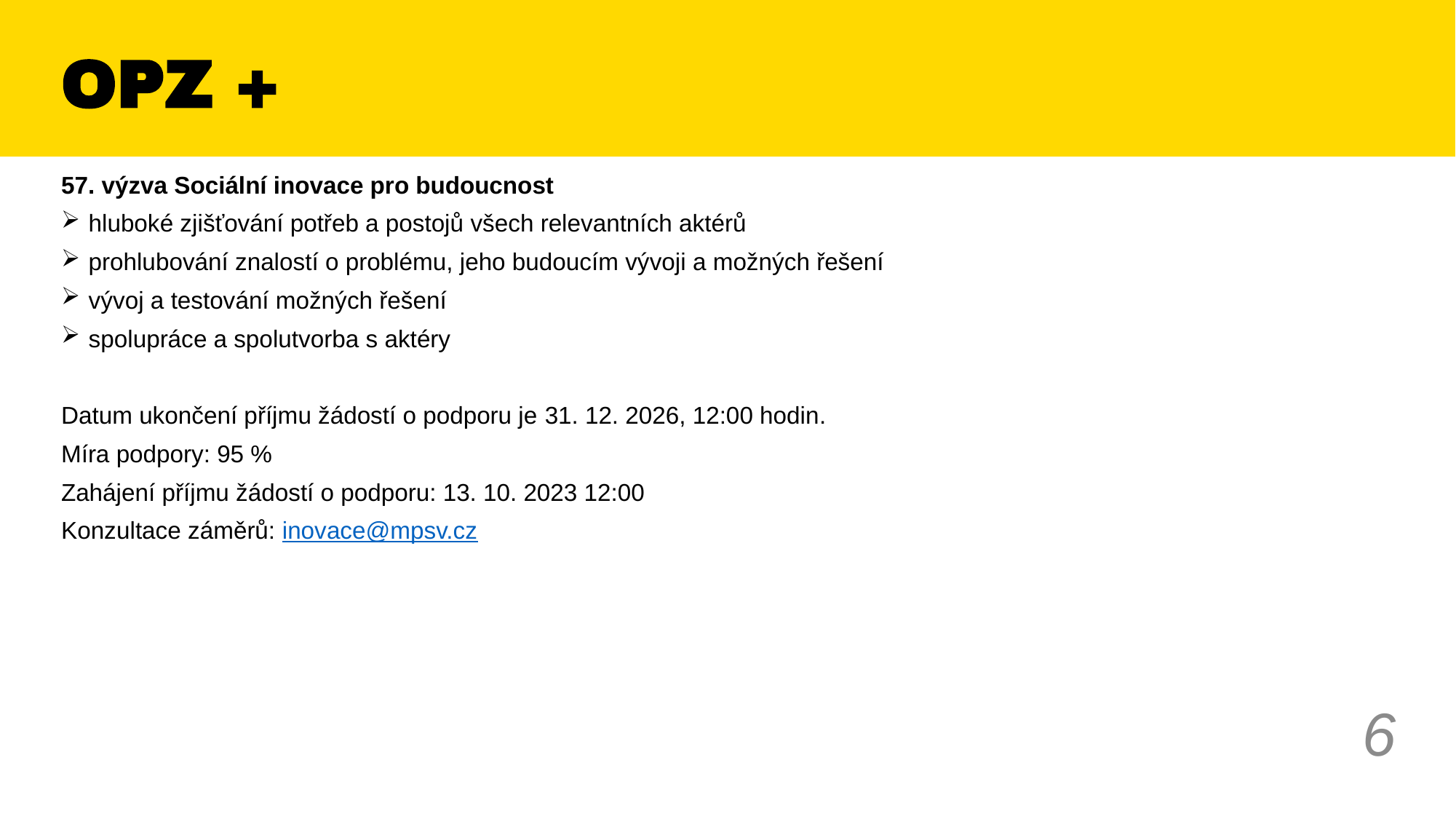

# OPZ +
57. výzva Sociální inovace pro budoucnost
hluboké zjišťování potřeb a postojů všech relevantních aktérů
prohlubování znalostí o problému, jeho budoucím vývoji a možných řešení
vývoj a testování možných řešení
spolupráce a spolutvorba s aktéry

Datum ukončení příjmu žádostí o podporu je 31. 12. 2026, 12:00 hodin.
Míra podpory: 95 %
Zahájení příjmu žádostí o podporu: 13. 10. 2023 12:00
Konzultace záměrů: inovace@mpsv.cz

6